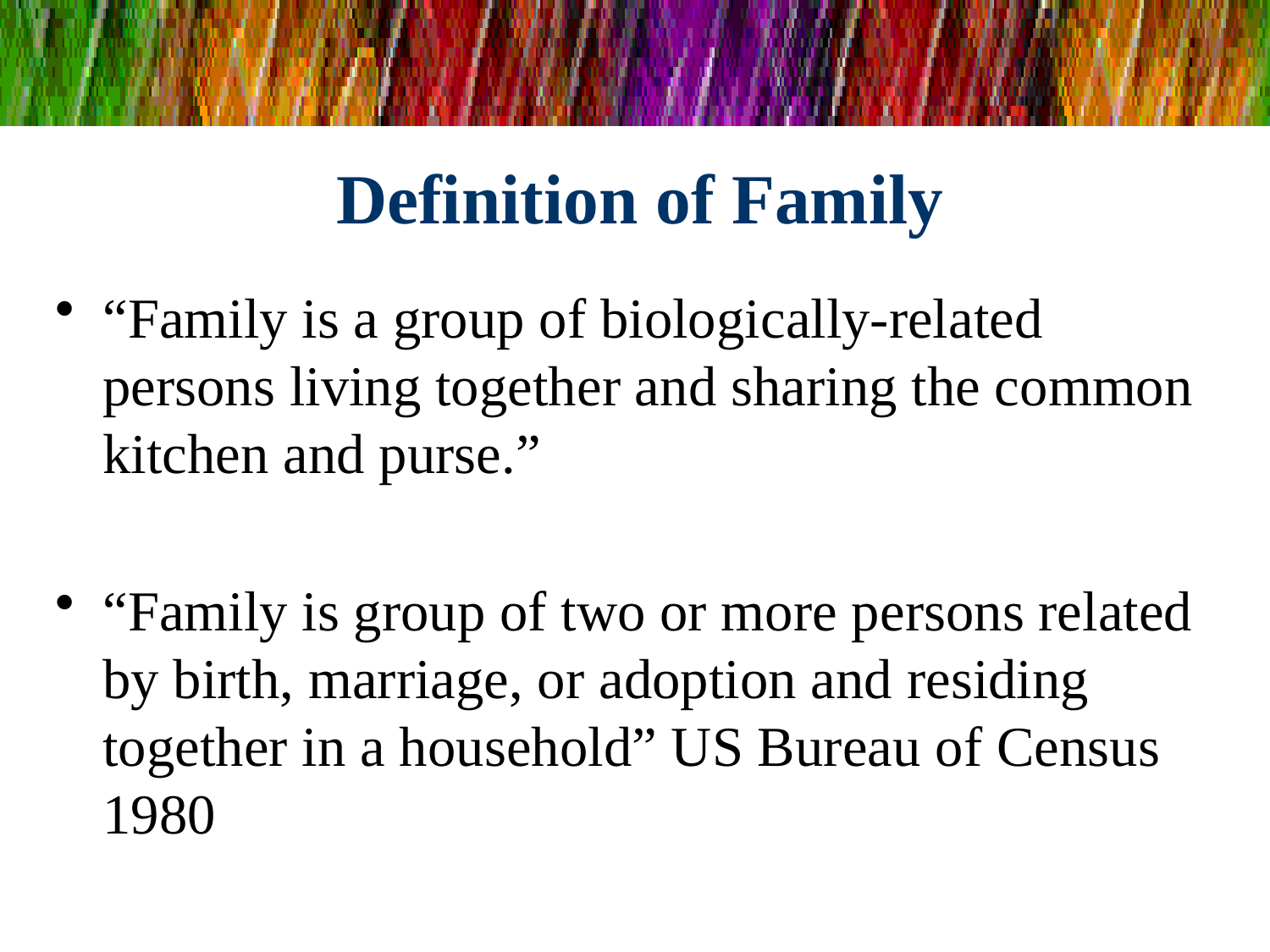

# Definition of Family
“Family is a group of biologically-related persons living together and sharing the common kitchen and purse.”

“Family is group of two or more persons related by birth, marriage, or adoption and residing together in a household” US Bureau of Census 1980